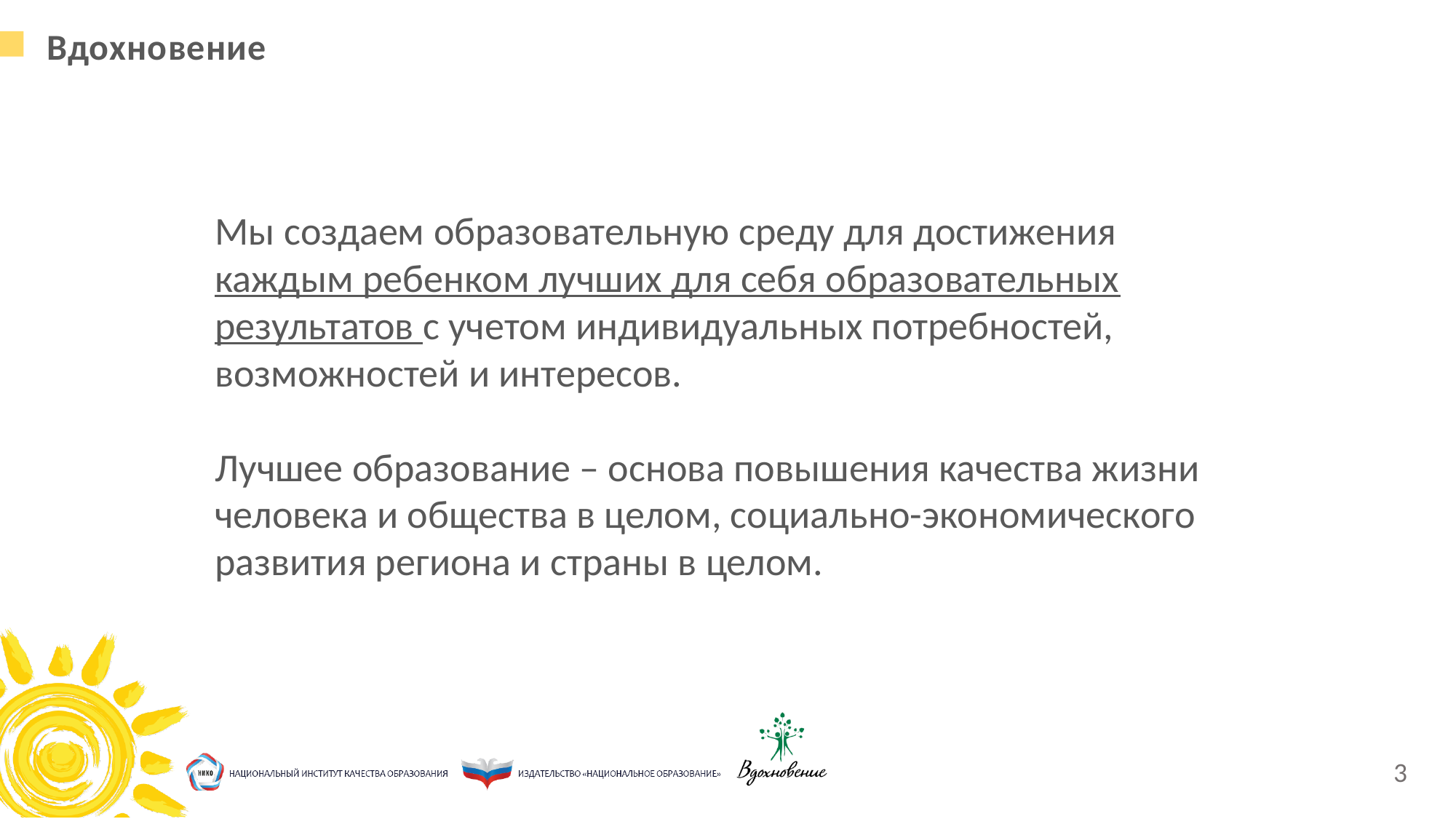

Вдохновение
Мы создаем образовательную среду для достижения каждым ребенком лучших для себя образовательных результатов с учетом индивидуальных потребностей,
возможностей и интересов.

Лучшее образование – основа повышения качества жизни человека и общества в целом, социально-экономического развития региона и страны в целом.